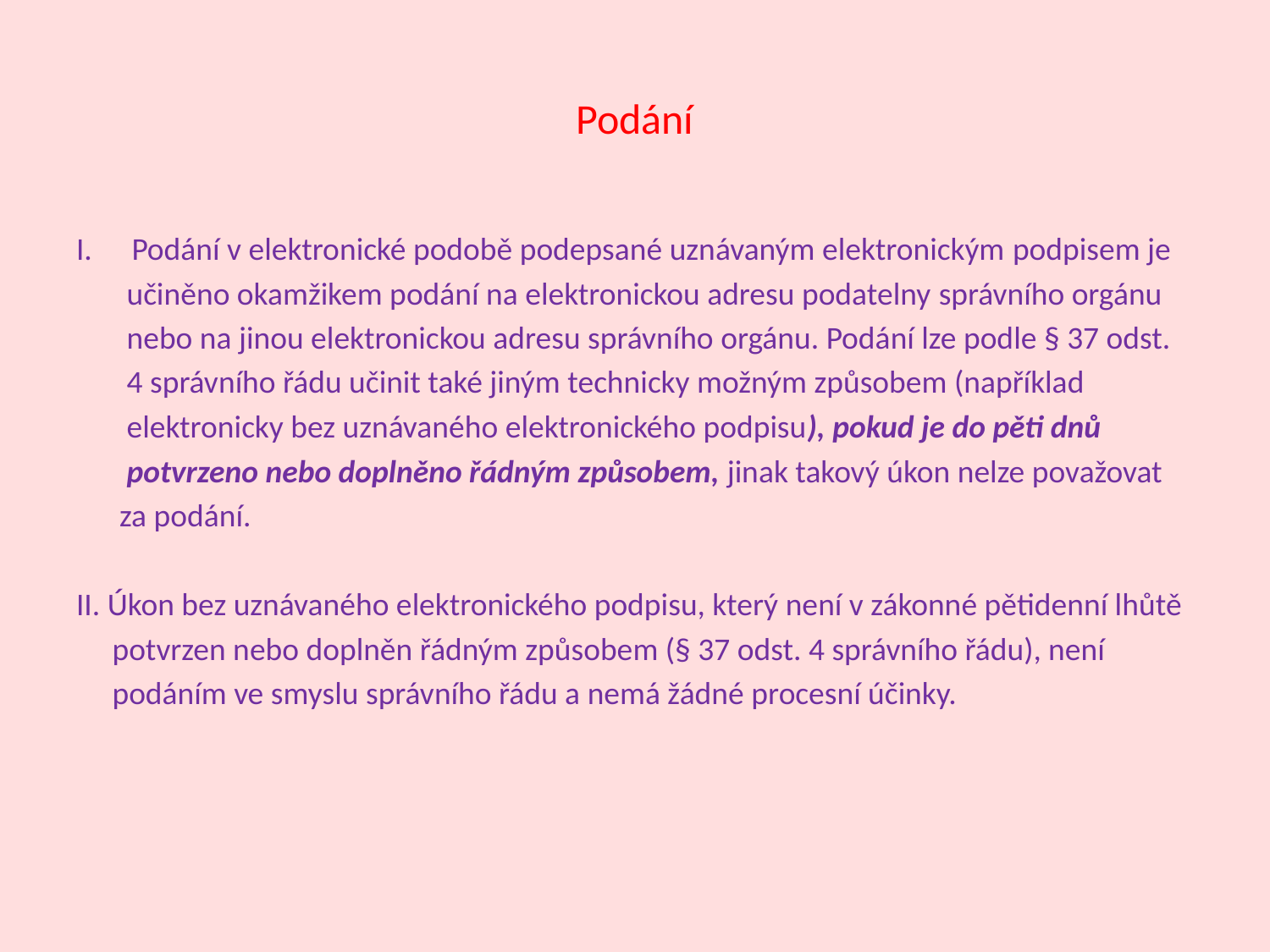

# Podání
Podání v elektronické podobě podepsané uznávaným elektronickým podpisem je
       učiněno okamžikem podání na elektronickou adresu podatelny správního orgánu
       nebo na jinou elektronickou adresu správního orgánu. Podání lze podle § 37 odst.
       4 správního řádu učinit také jiným technicky možným způsobem (například
       elektronicky bez uznávaného elektronického podpisu), pokud je do pěti dnů
       potvrzeno nebo doplněno řádným způsobem, jinak takový úkon nelze považovat
      za podání.

II. Úkon bez uznávaného elektronického podpisu, který není v zákonné pětidenní lhůtě
     potvrzen nebo doplněn řádným způsobem (§ 37 odst. 4 správního řádu), není
     podáním ve smyslu správního řádu a nemá žádné procesní účinky.